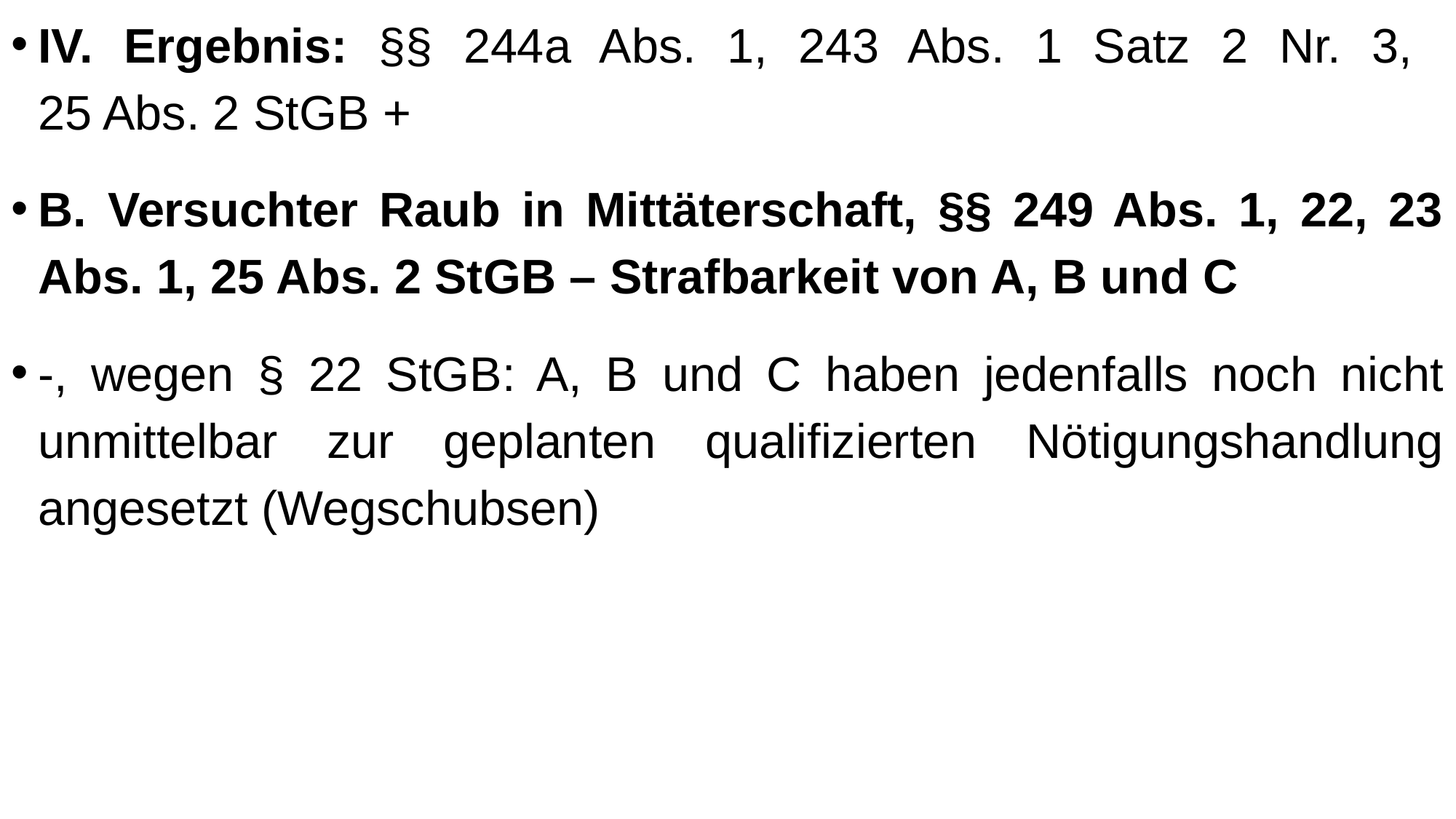

IV. Ergebnis: §§ 244a Abs. 1, 243 Abs. 1 Satz 2 Nr. 3,
25 Abs. 2 StGB +
B. Versuchter Raub in Mittäterschaft, §§ 249 Abs. 1, 22, 23 Abs. 1, 25 Abs. 2 StGB – Strafbarkeit von A, B und C
-, wegen § 22 StGB: A, B und C haben jedenfalls noch nicht unmittelbar zur geplanten qualifizierten Nötigungshandlung angesetzt (Wegschubsen)